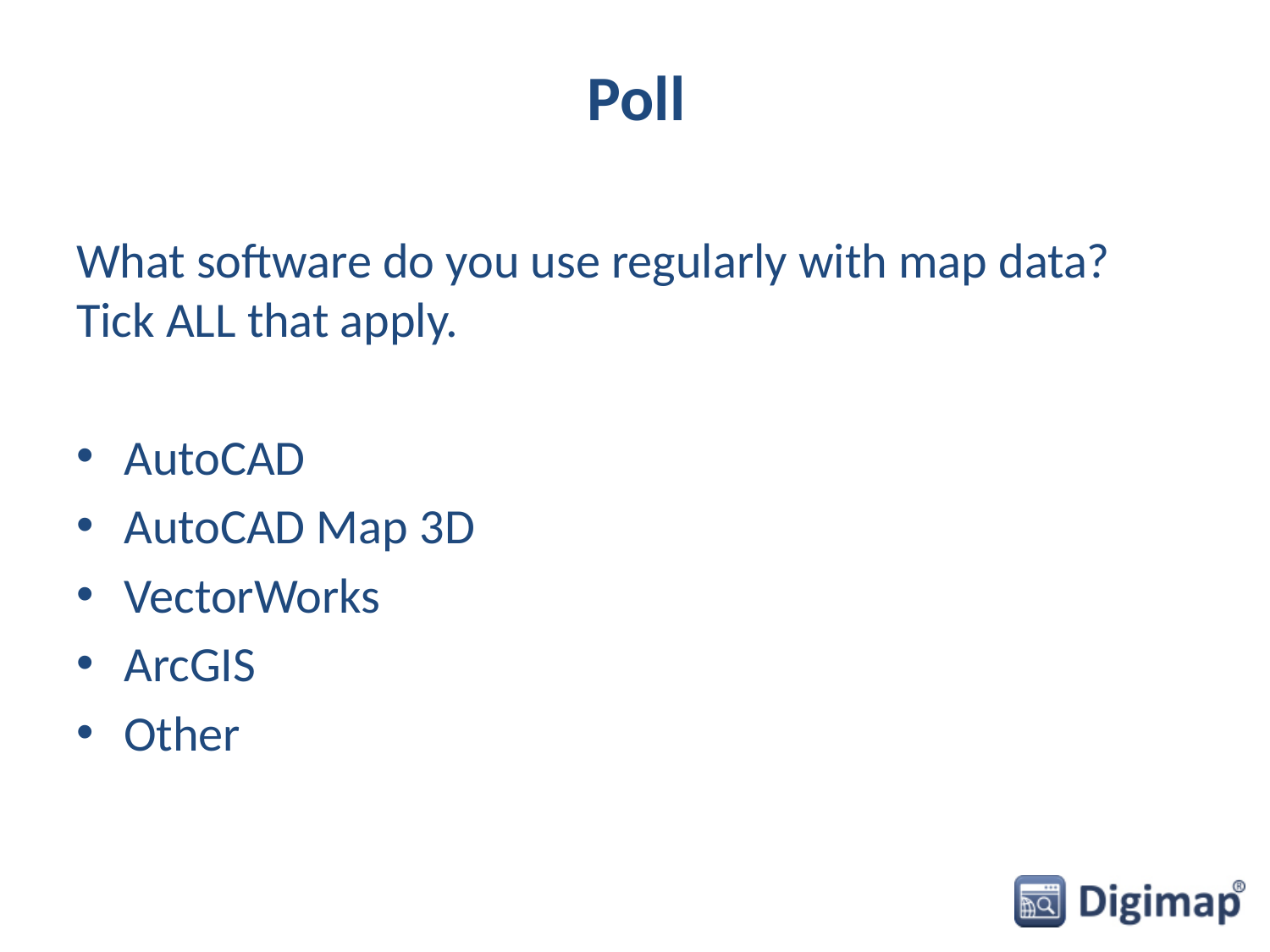

# Poll
What software do you use regularly with map data? Tick ALL that apply.

AutoCAD
AutoCAD Map 3D
VectorWorks
ArcGIS
Other